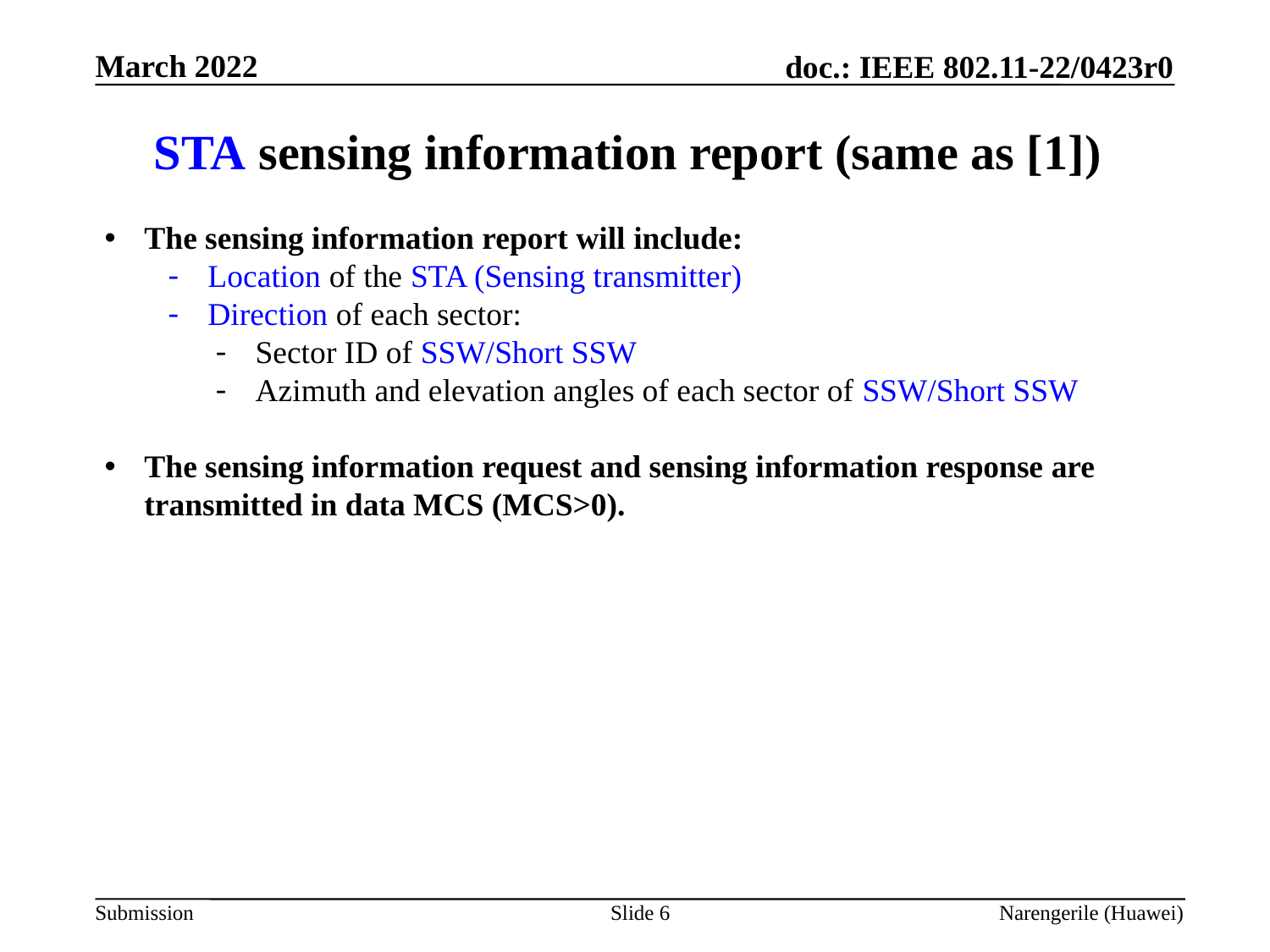

# STA sensing information report (same as [1])
The sensing information report will include:
Location of the STA (Sensing transmitter)
Direction of each sector:
Sector ID of SSW/Short SSW
Azimuth and elevation angles of each sector of SSW/Short SSW

The sensing information request and sensing information response are transmitted in data MCS (MCS>0).

Slide 6